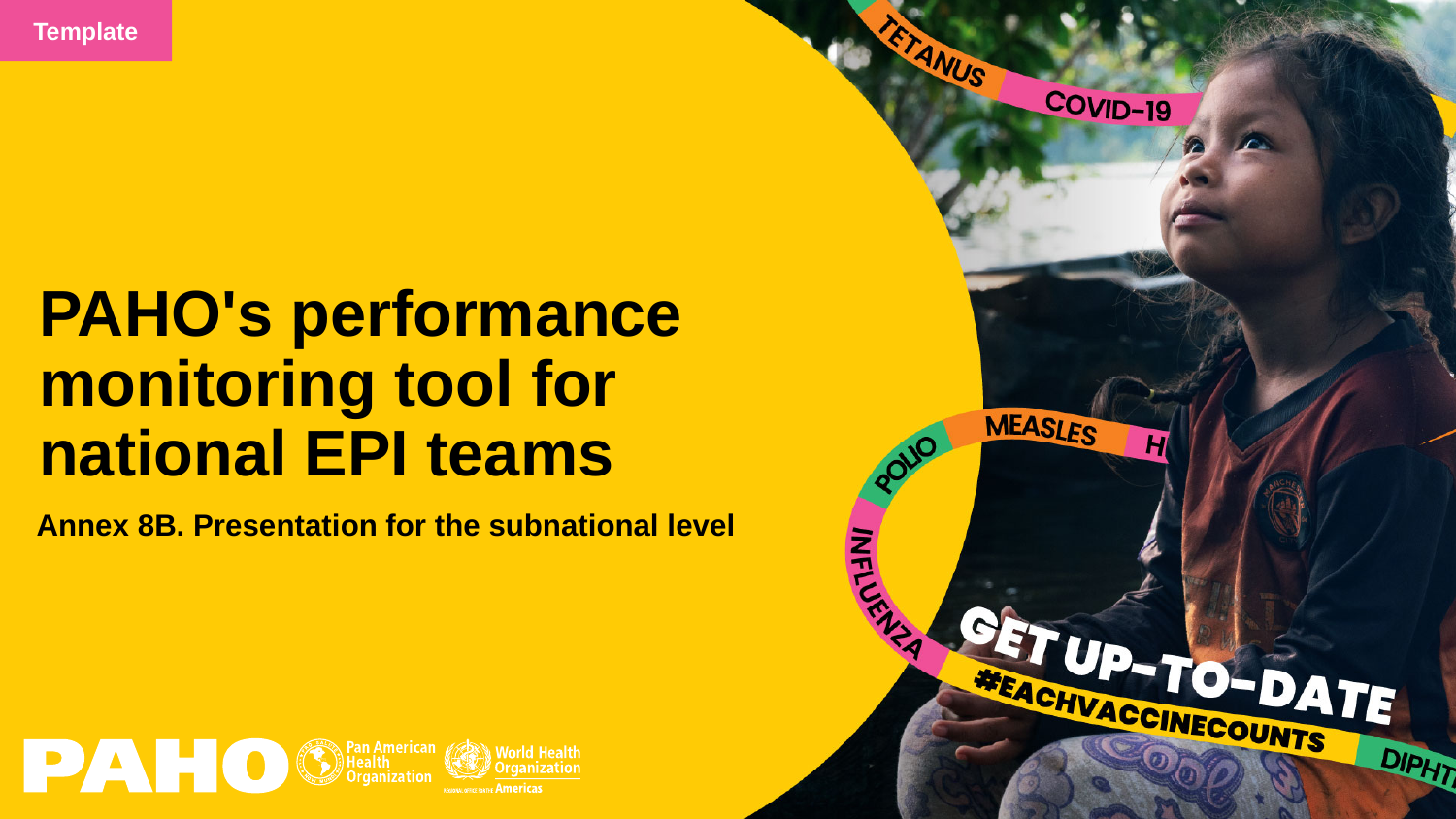

Template
# PAHO's performance monitoring tool for national EPI teams
Annex 8B. Presentation for the subnational level